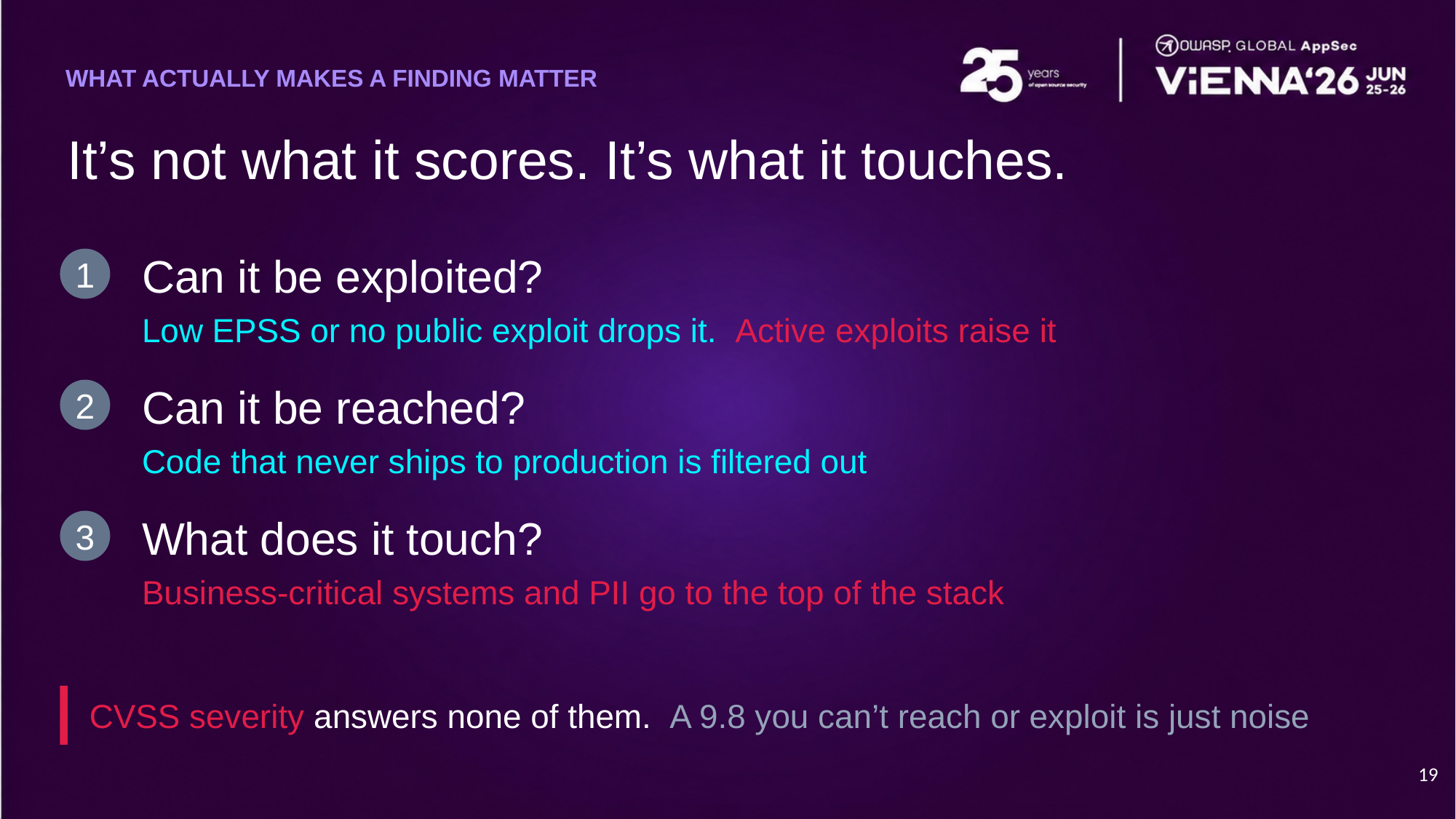

WHAT ACTUALLY MAKES A FINDING MATTER
It’s not what it scores. It’s what it touches.

1
Can it be exploited?
Low EPSS or no public exploit drops it.  Active exploits raise it

2
Can it be reached?
Code that never ships to production is filtered out

3
What does it touch?
Business-critical systems and PII go to the top of the stack
CVSS severity answers none of them.  A 9.8 you can’t reach or exploit is just noise

19